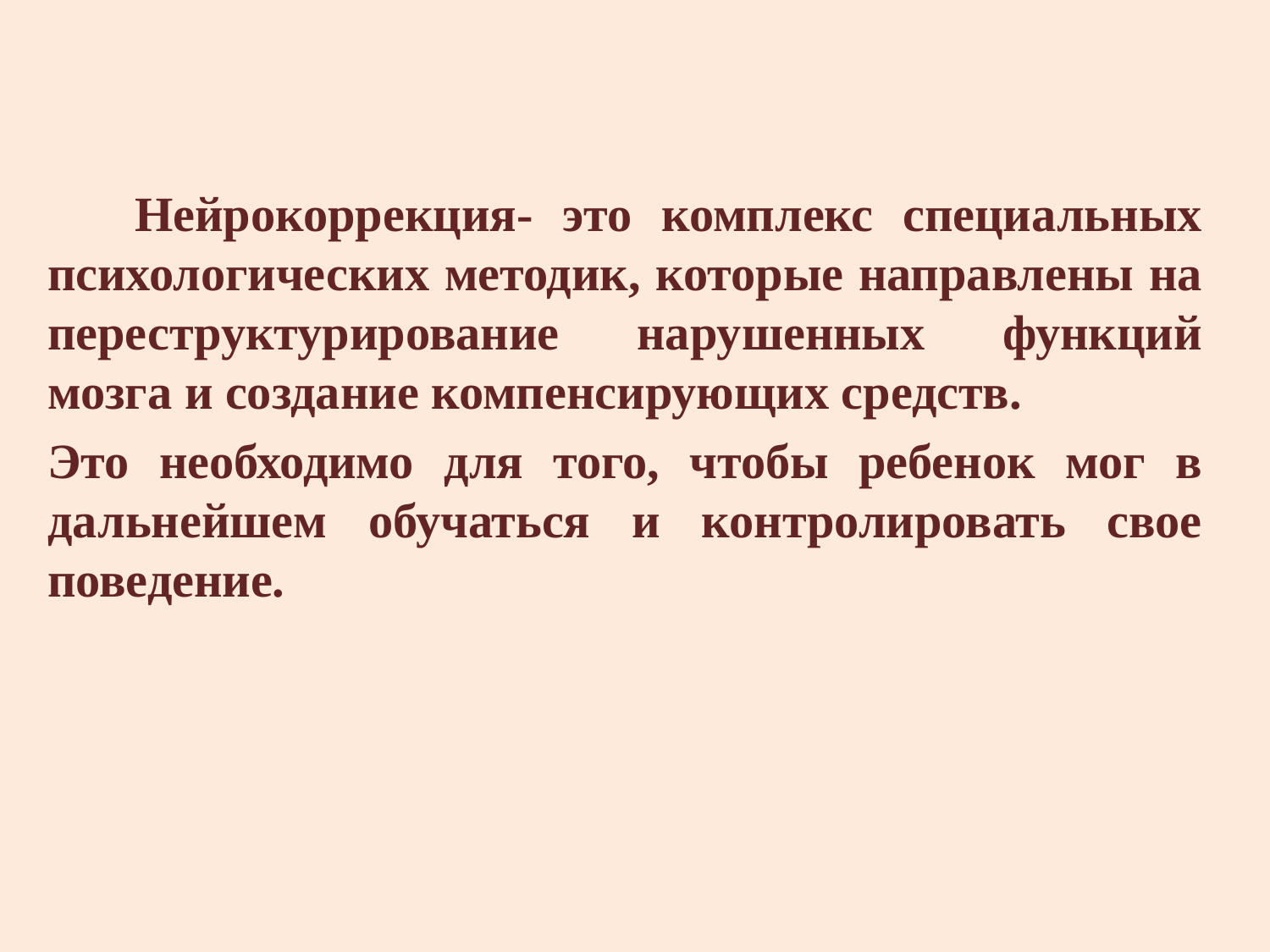

Нейрокоррекция- это комплекс специальных психологических методик, которые направлены на переструктурирование нарушенных функций мозга и создание компенсирующих средств.
Это необходимо для того, чтобы ребенок мог в дальнейшем обучаться и контролировать свое поведение.